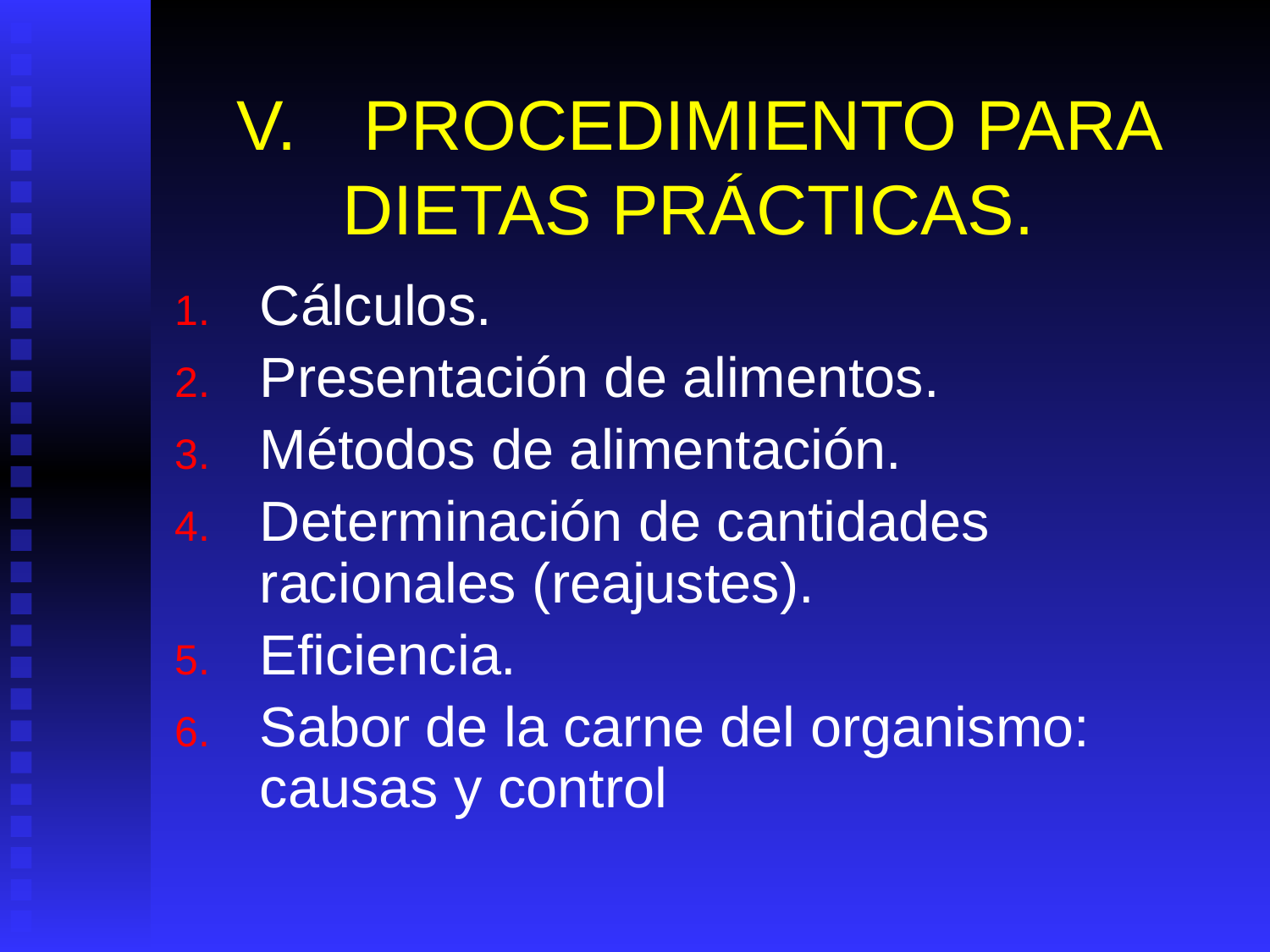

# V.	PROCEDIMIENTO PARA DIETAS PRÁCTICAS.
Cálculos.
Presentación de alimentos.
Métodos de alimentación.
Determinación de cantidades racionales (reajustes).
Eficiencia.
Sabor de la carne del organismo: causas y control